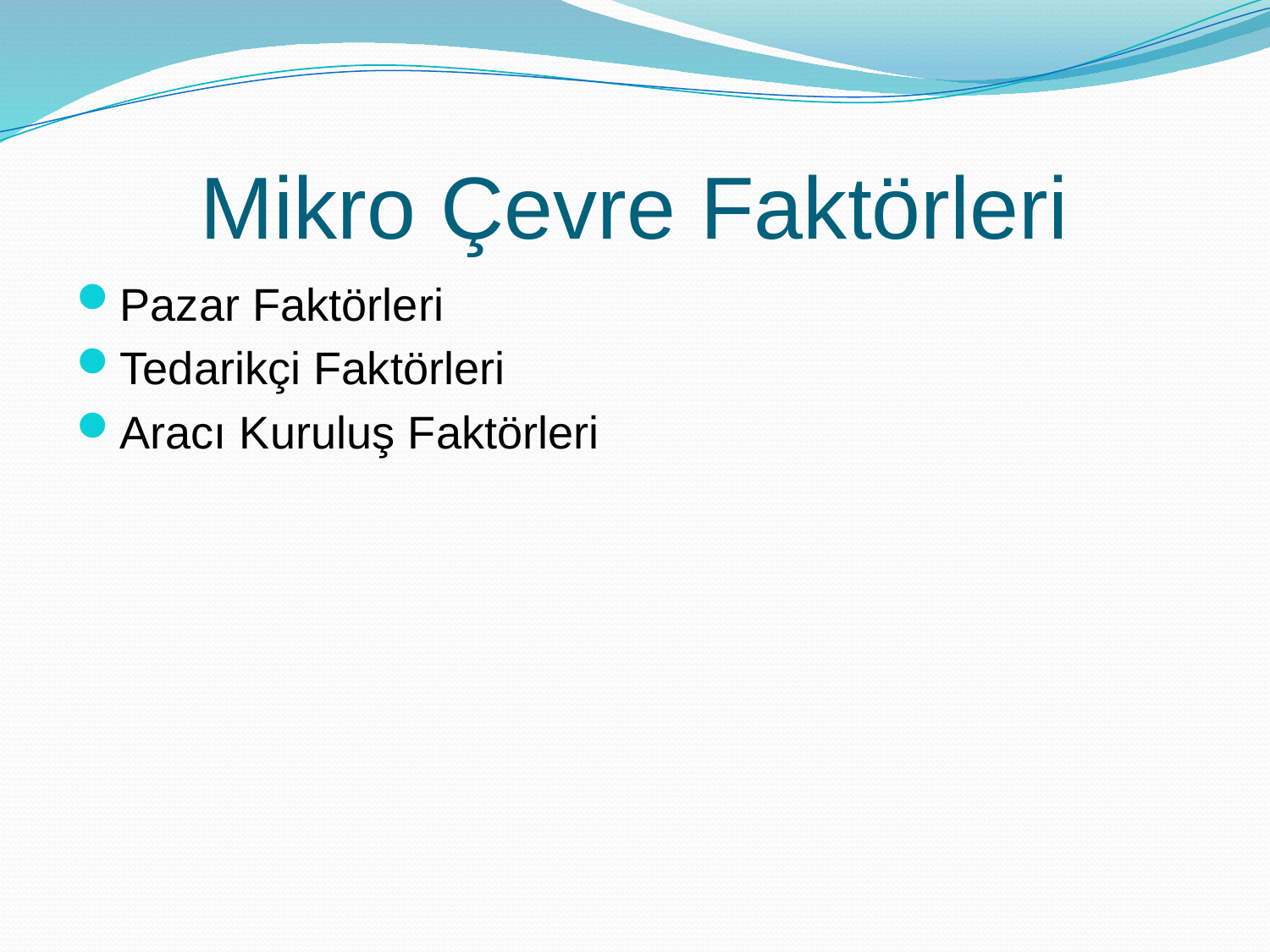

# Mikro Çevre Faktörleri
Pazar Faktörleri
Tedarikçi Faktörleri
Aracı Kuruluş Faktörleri